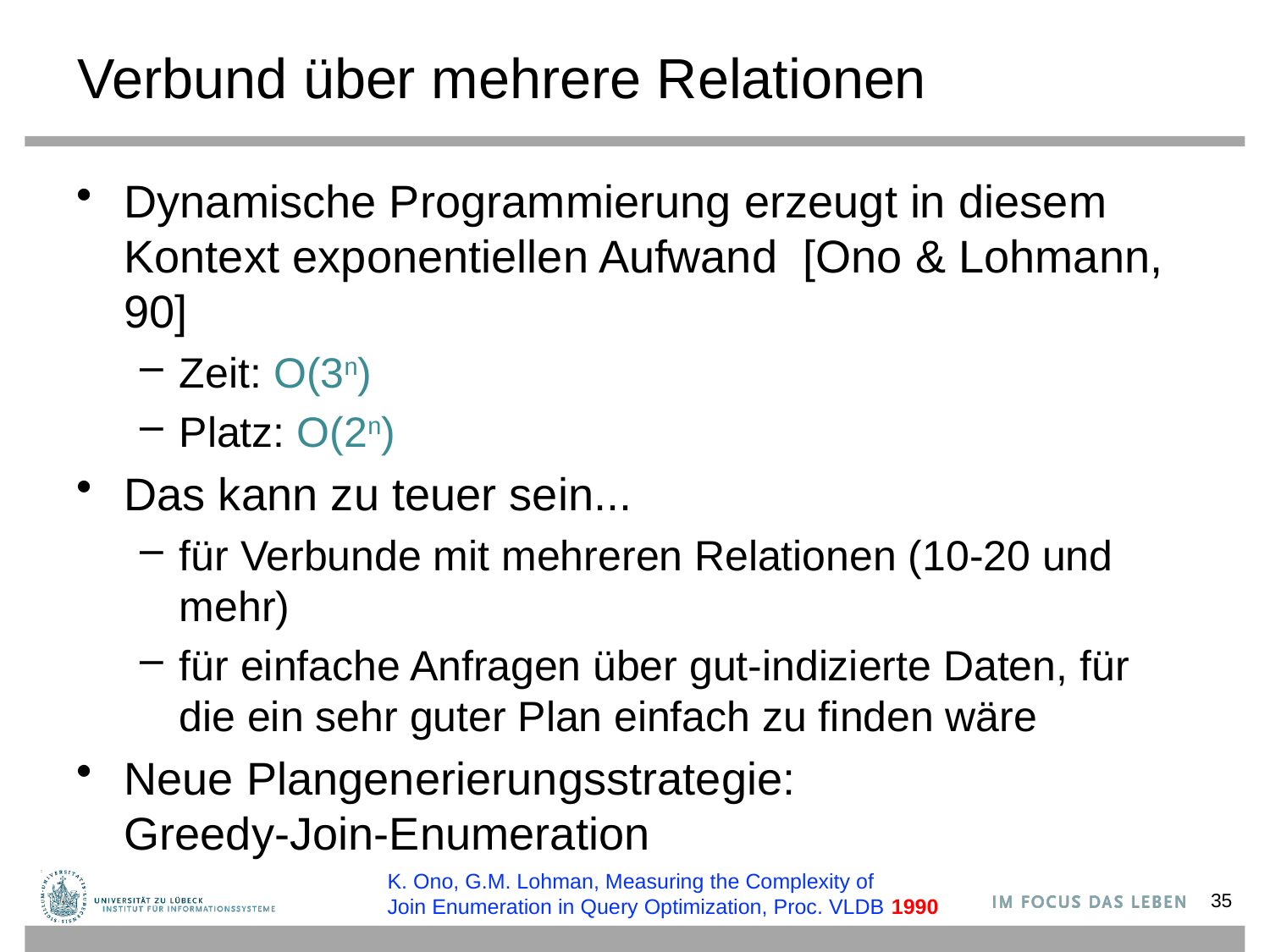

# Verbund über mehrere Relationen
Dynamische Programmierung erzeugt in diesem Kontext exponentiellen Aufwand  [Ono & Lohmann, 90]
Zeit: O(3n)
Platz: O(2n)
Das kann zu teuer sein...
für Verbunde mit mehreren Relationen (10-20 und mehr)
für einfache Anfragen über gut-indizierte Daten, für die ein sehr guter Plan einfach zu finden wäre
Neue Plangenerierungsstrategie:
Greedy-Join-Enumeration
K. Ono, G.M. Lohman, Measuring the Complexity of
Join Enumeration in Query Optimization, Proc. VLDB 1990
35